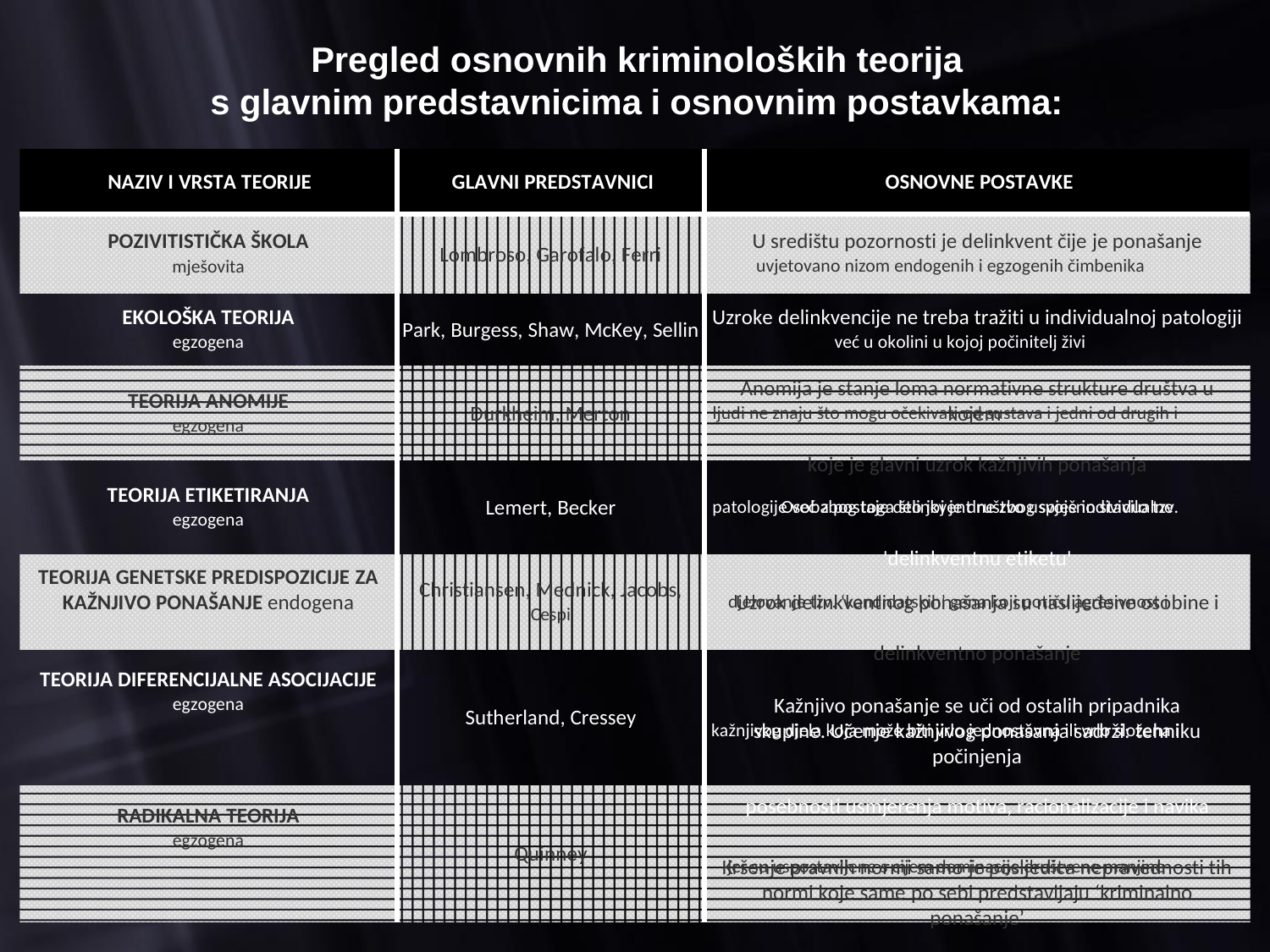

Pregled osnovnih kriminoloških teorija
s
glavnim
predstavnicima
i
osnovnim postavkama:

NAZIV I VRSTA TEORIJE

GLAVNI PREDSTAVNICI

OSNOVNE POSTAVKE

POZIVITISTIČKA ŠKOLA
mješovita
EKOLOŠKA TEORIJA
egzogena
TEORIJA ANOMIJE
egzogena
TEORIJA ETIKETIRANJA
egzogena
TEORIJA GENETSKE PREDISPOZICIJE ZA KAŽNJIVO PONAŠANJE endogena
TEORIJA DIFERENCIJALNE ASOCIJACIJE
egzogena
RADIKALNA TEORIJA
egzogena

Lombroso, Garofalo, Ferri
Park, Burgess, Shaw, McKey, Sellin
Durkheim, Merton
Lemert, Becker
Christiansen, Mednick, Jacobs,
Cespi
Sutherland, Cressey
Quinney

U središtu pozornosti je delinkvent čije je ponašanje
Uzroke delinkvencije ne treba tražiti u individualnoj patologiji
Anomija je stanje loma normativne strukture društva u kojem
koje je glavni uzrok kažnjivih ponašanja
Osoba postaje delinkvent ne zbog svoje individualne
'delinkventnu etiketu'
Uzrok delinkventnog ponašanja su naslijeđene osobine i
delinkventno ponašanje
Kažnjivo ponašanje se uči od ostalih pripadnika skupine. Učenje kažnjivog ponašanja sadrži: tehniku počinjenja
posebnosti usmjerenja motiva, racionalizacije i navika
Kršenje pravnih normi samo je posljedica nepravednosti tih normi koje same po sebi predstavljaju ‘kriminalno ponašanje’
nad obespravljenom društvenom većinom
uvjetovano nizom endogenih i egzogenih čimbenika
već u okolini u kojoj počinitelj živi

ljudi ne znaju što mogu očekivati od sustava i jedni od drugih i
patologije već zbog toga što joj je društvo uspješno stavilo tzv.

djelovanje tzv. ‘kandidatskih’ gena koji potiču agresivnost i
kažnjivog djela koja može biti vrlo jednostavna ili vrlo složena i

jer su uspostavljene s cijem dominacije društvene manjine